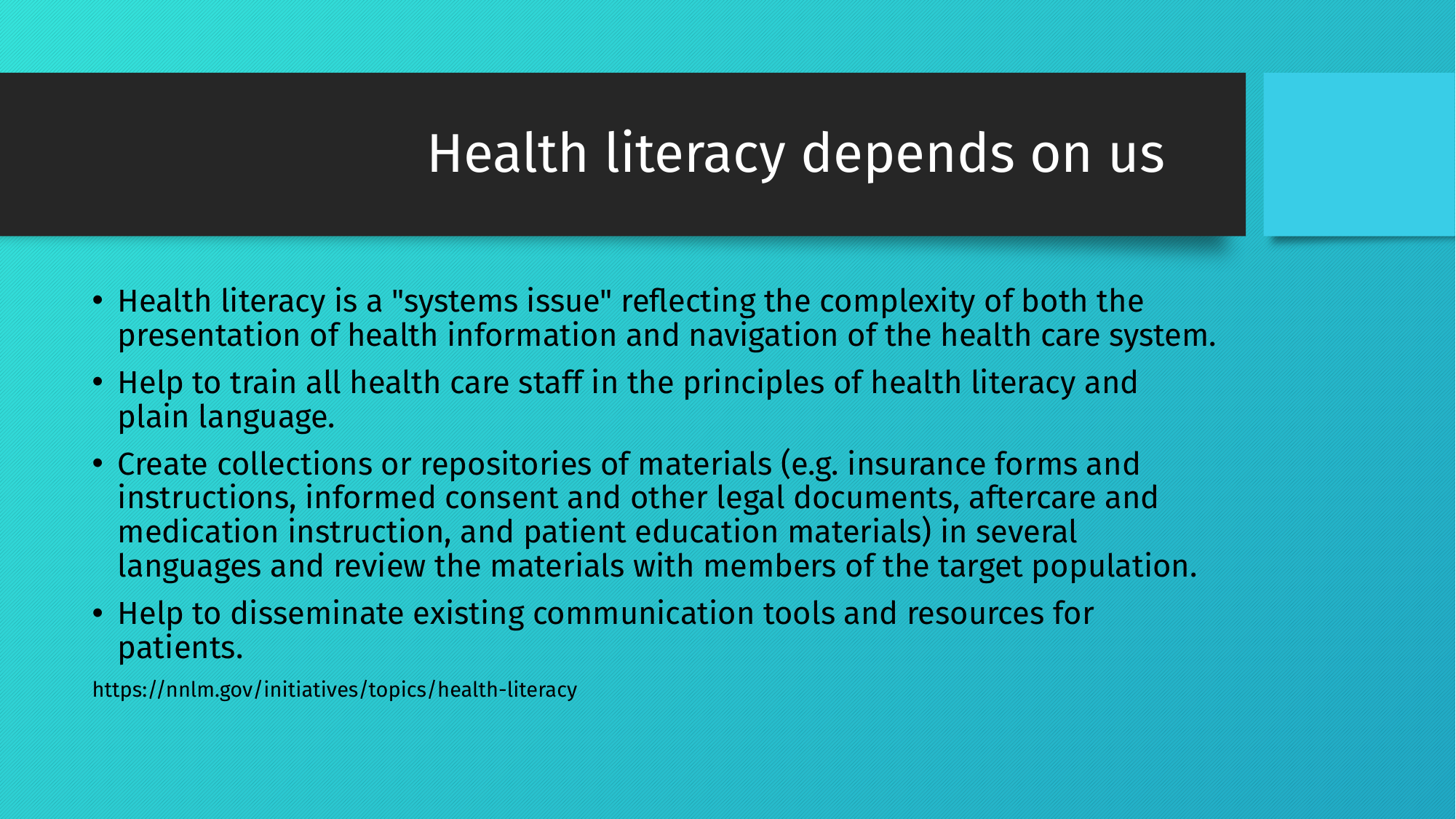

# Health literacy depends on us
Health literacy is a "systems issue" reflecting the complexity of both the presentation of health information and navigation of the health care system.
Help to train all health care staff in the principles of health literacy and plain language.
Create collections or repositories of materials (e.g. insurance forms and instructions, informed consent and other legal documents, aftercare and medication instruction, and patient education materials) in several languages and review the materials with members of the target population.
Help to disseminate existing communication tools and resources for patients.
https://nnlm.gov/initiatives/topics/health-literacy